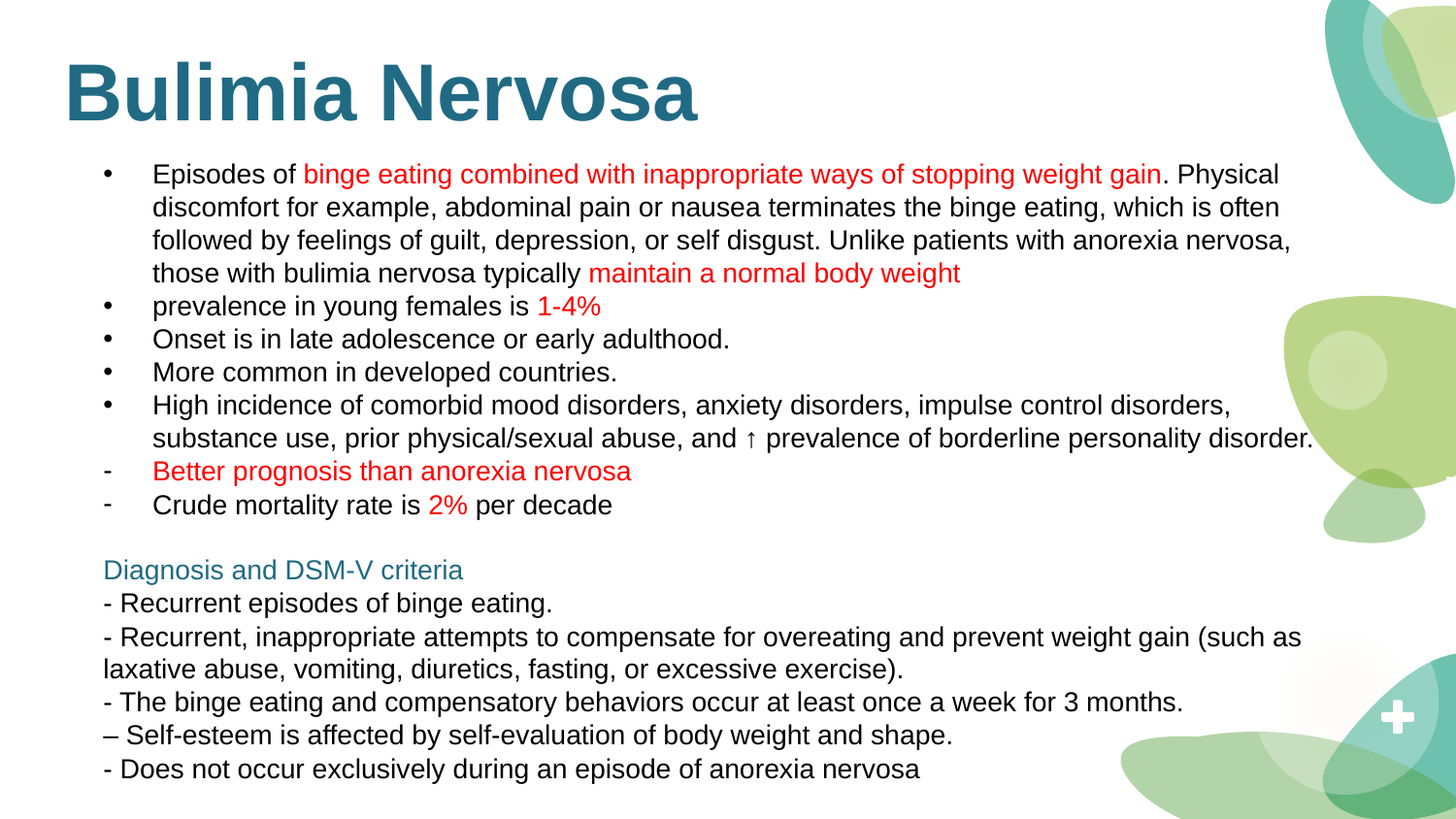

# Bulimia Nervosa
Episodes of binge eating combined with inappropriate ways of stopping weight gain. Physical discomfort for example, abdominal pain or nausea terminates the binge eating, which is often followed by feelings of guilt, depression, or self disgust. Unlike patients with anorexia nervosa, those with bulimia nervosa typically maintain a normal body weight
prevalence in young females is 1-4%
Onset is in late adolescence or early adulthood.
More common in developed countries.
High incidence of comorbid mood disorders, anxiety disorders, impulse control disorders, substance use, prior physical/sexual abuse, and ↑ prevalence of borderline personality disorder.
Better prognosis than anorexia nervosa
Crude mortality rate is 2% per decade

Diagnosis and DSM-V criteria
- Recurrent episodes of binge eating.
- Recurrent, inappropriate attempts to compensate for overeating and prevent weight gain (such as laxative abuse, vomiting, diuretics, fasting, or excessive exercise).
- The binge eating and compensatory behaviors occur at least once a week for 3 months.
– Self-esteem is affected by self-evaluation of body weight and shape.
- Does not occur exclusively during an episode of anorexia nervosa